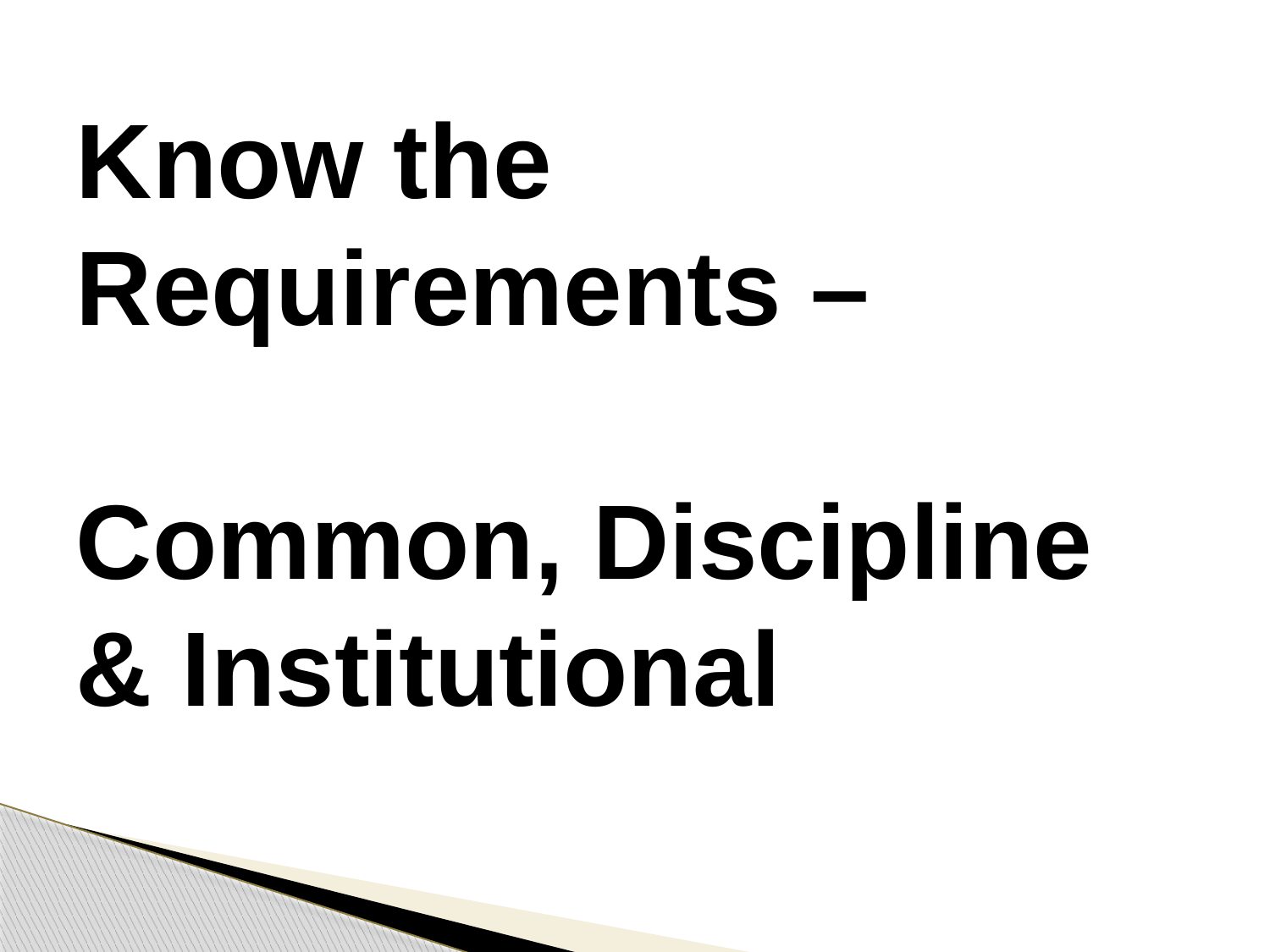

# Know the Requirements – Common, Discipline & Institutional